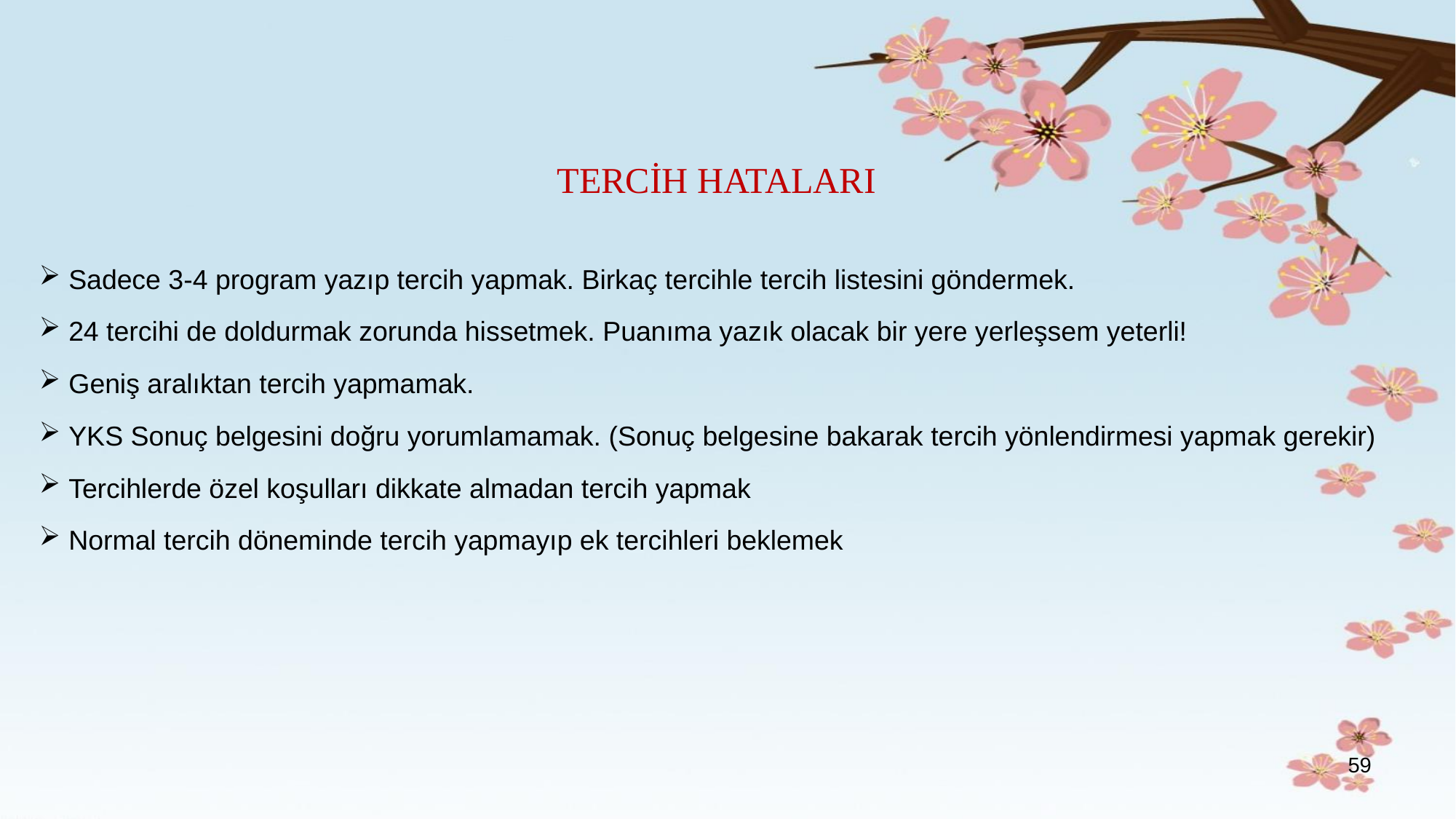

TERCİH HATALARI

 Sadece 3-4 program yazıp tercih yapmak. Birkaç tercihle tercih listesini göndermek.
 24 tercihi de doldurmak zorunda hissetmek. Puanıma yazık olacak bir yere yerleşsem yeterli!
 Geniş aralıktan tercih yapmamak.
 YKS Sonuç belgesini doğru yorumlamamak. (Sonuç belgesine bakarak tercih yönlendirmesi yapmak gerekir)
 Tercihlerde özel koşulları dikkate almadan tercih yapmak
 Normal tercih döneminde tercih yapmayıp ek tercihleri beklemek
59